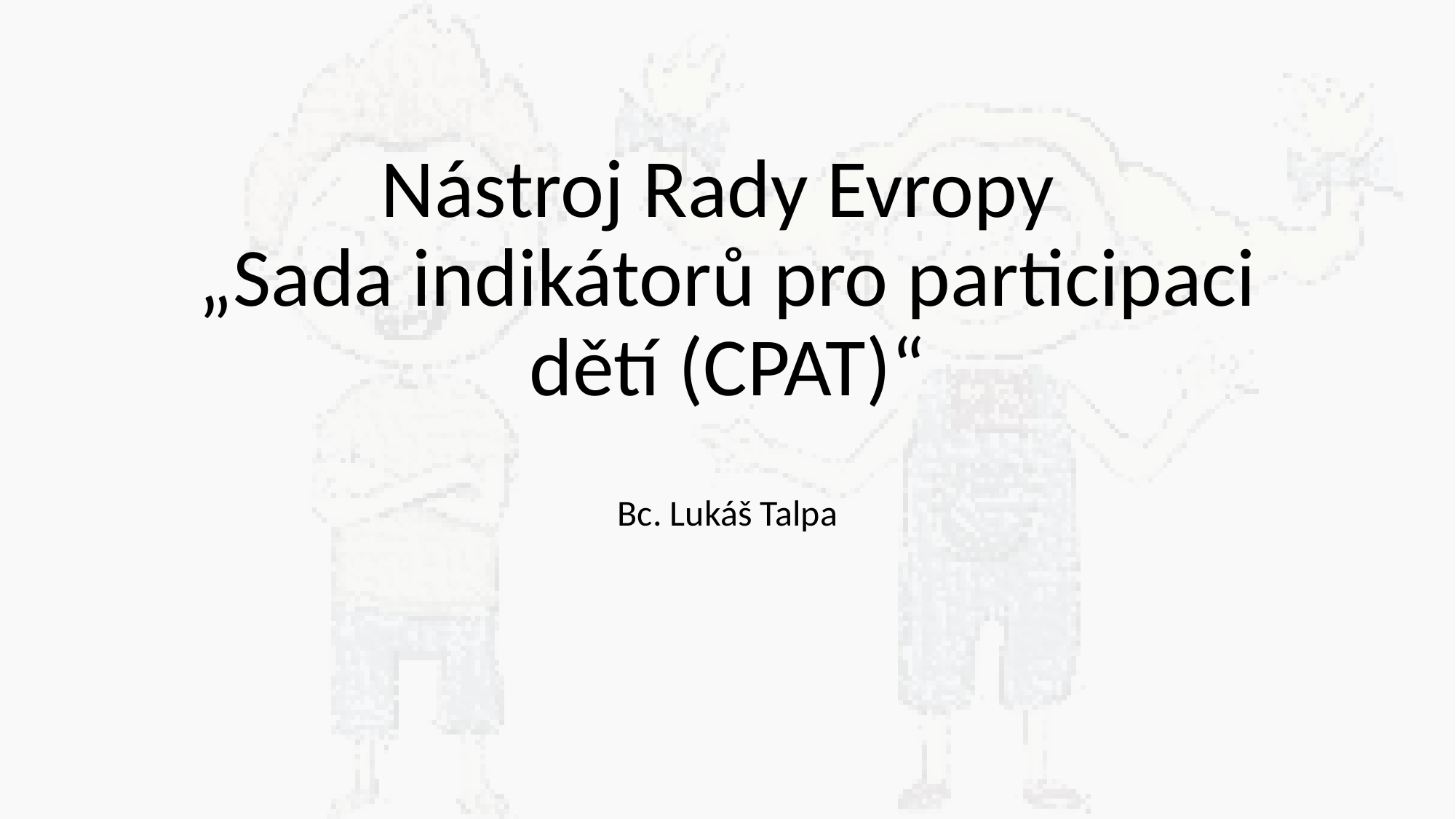

# Nástroj Rady Evropy „Sada indikátorů pro participaci dětí (CPAT)“

Bc. Lukáš Talpa